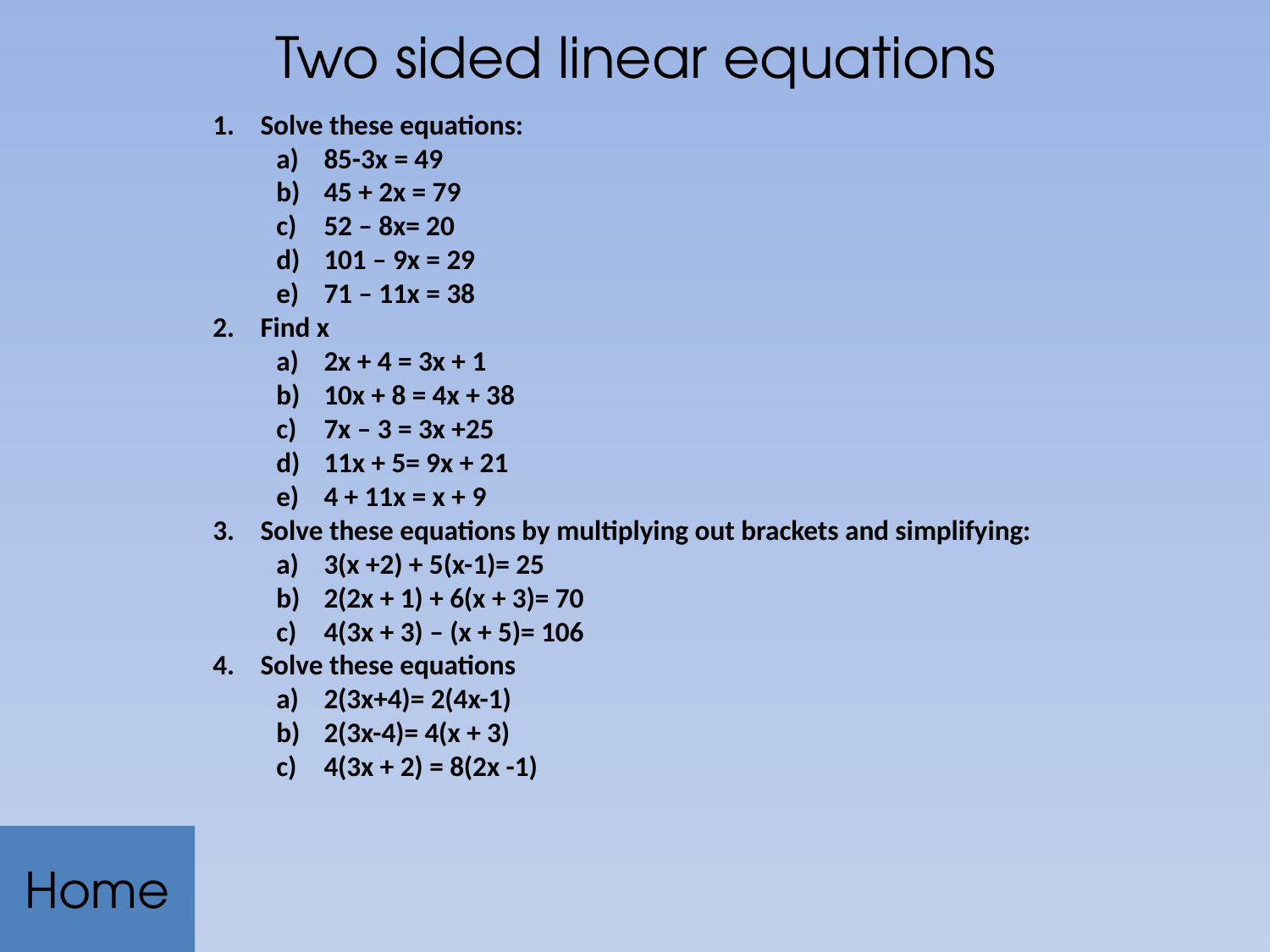

# Two sided linear equations
Solve these equations:
85-3x = 49
45 + 2x = 79
52 – 8x= 20
101 – 9x = 29
71 – 11x = 38
Find x
2x + 4 = 3x + 1
10x + 8 = 4x + 38
7x – 3 = 3x +25
11x + 5= 9x + 21
4 + 11x = x + 9
Solve these equations by multiplying out brackets and simplifying:
3(x +2) + 5(x-1)= 25
2(2x + 1) + 6(x + 3)= 70
4(3x + 3) – (x + 5)= 106
Solve these equations
2(3x+4)= 2(4x-1)
2(3x-4)= 4(x + 3)
4(3x + 2) = 8(2x -1)
Home